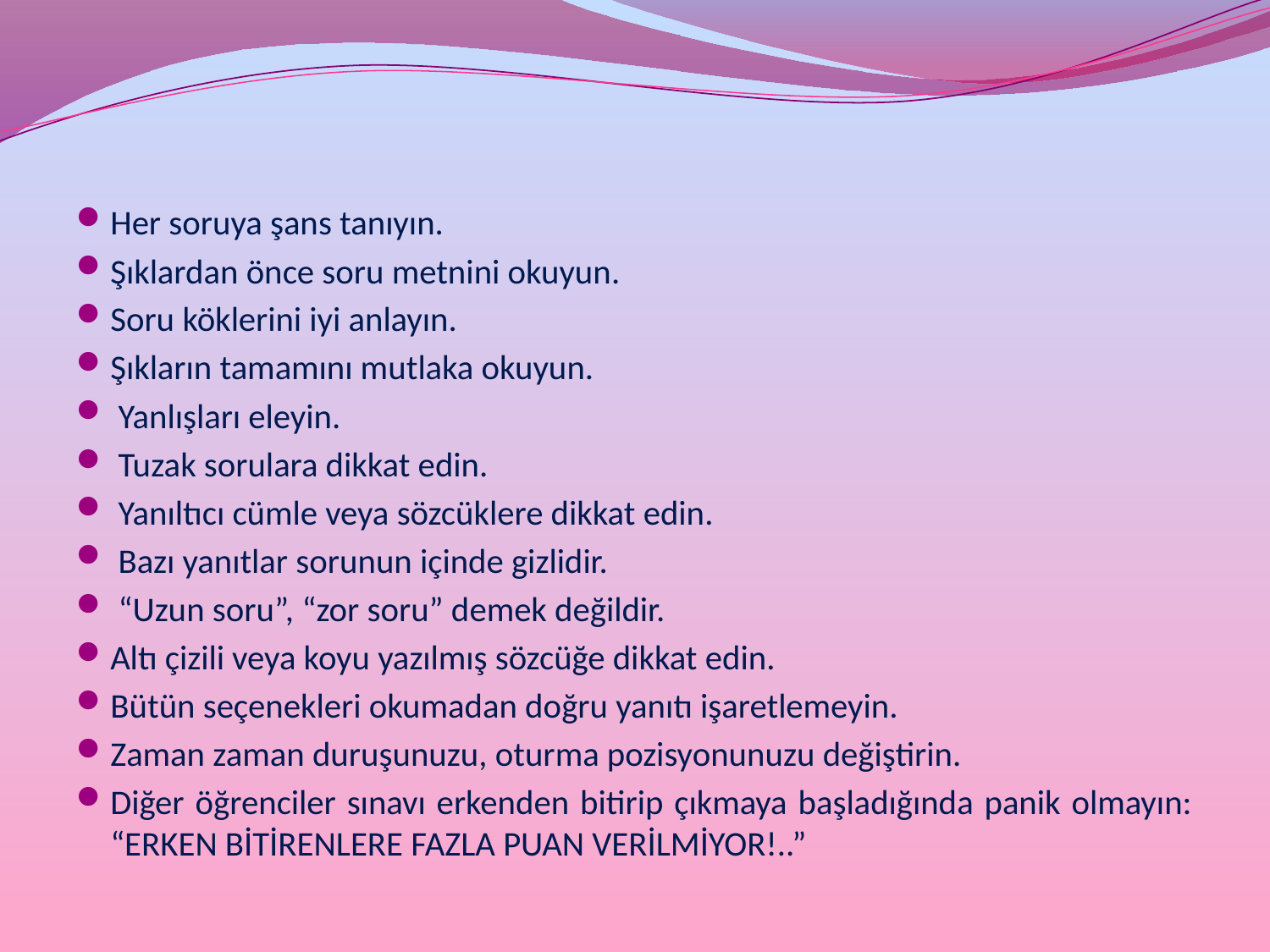

Her soruya şans tanıyın.
Şıklardan önce soru metnini okuyun.
Soru köklerini iyi anlayın.
Şıkların tamamını mutlaka okuyun.
 Yanlışları eleyin.
 Tuzak sorulara dikkat edin.
 Yanıltıcı cümle veya sözcüklere dikkat edin.
 Bazı yanıtlar sorunun içinde gizlidir.
 “Uzun soru”, “zor soru” demek değildir.
Altı çizili veya koyu yazılmış sözcüğe dikkat edin.
Bütün seçenekleri okumadan doğru yanıtı işaretlemeyin.
Zaman zaman duruşunuzu, oturma pozisyonunuzu değiştirin.
Diğer öğrenciler sınavı erkenden bitirip çıkmaya başladığında panik olmayın: “ERKEN BİTİRENLERE FAZLA PUAN VERİLMİYOR!..”